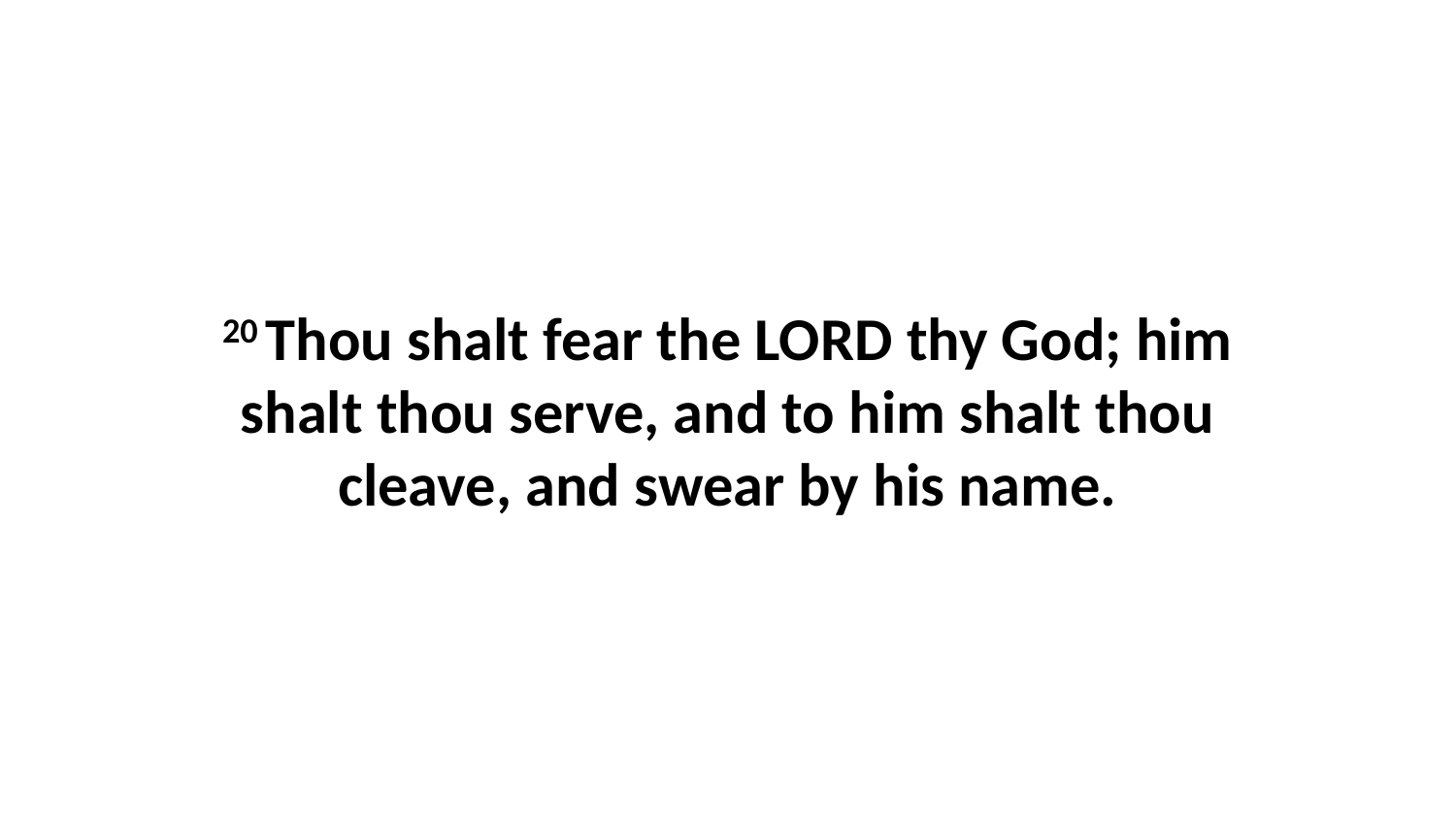

20 Thou shalt fear the LORD thy God; him shalt thou serve, and to him shalt thou cleave, and swear by his name.